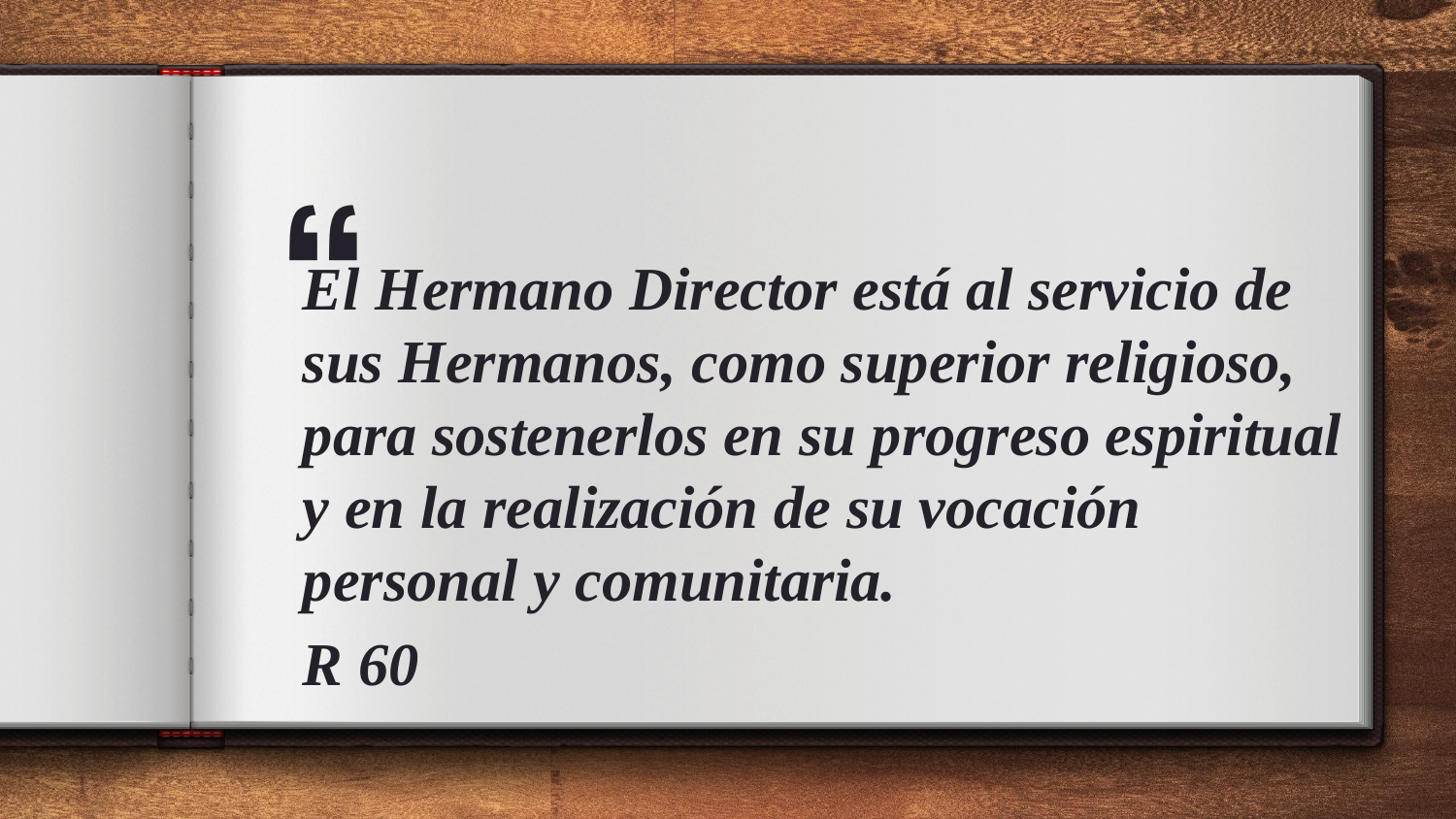

El Hermano Director está al servicio de sus Hermanos, como superior religioso, para sostenerlos en su progreso espiritual y en la realización de su vocación personal y comunitaria.
R 60